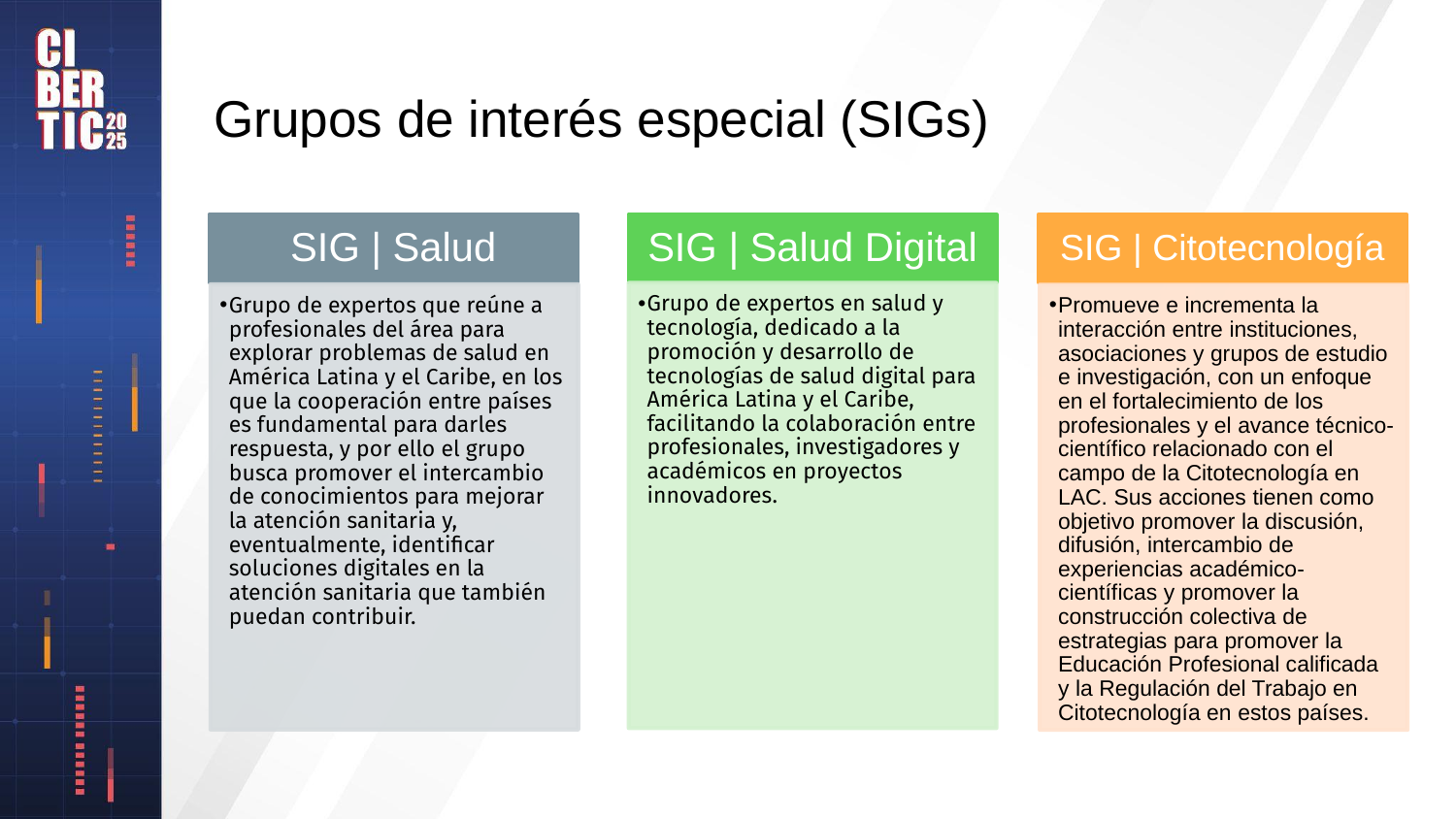

# Grupos de interés especial (SIGs)
SIG | Salud
Grupo de expertos que reúne a profesionales del área para explorar problemas de salud en América Latina y el Caribe, en los que la cooperación entre países es fundamental para darles respuesta, y por ello el grupo busca promover el intercambio de conocimientos para mejorar la atención sanitaria y, eventualmente, identificar soluciones digitales en la atención sanitaria que también puedan contribuir.
SIG | Salud Digital
Grupo de expertos en salud y tecnología, dedicado a la promoción y desarrollo de tecnologías de salud digital para América Latina y el Caribe, facilitando la colaboración entre profesionales, investigadores y académicos en proyectos innovadores.
SIG | Citotecnología
Promueve e incrementa la interacción entre instituciones, asociaciones y grupos de estudio e investigación, con un enfoque en el fortalecimiento de los profesionales y el avance técnico-científico relacionado con el campo de la Citotecnología en LAC. Sus acciones tienen como objetivo promover la discusión, difusión, intercambio de experiencias académico-científicas y promover la construcción colectiva de estrategias para promover la Educación Profesional calificada y la Regulación del Trabajo en Citotecnología en estos países.